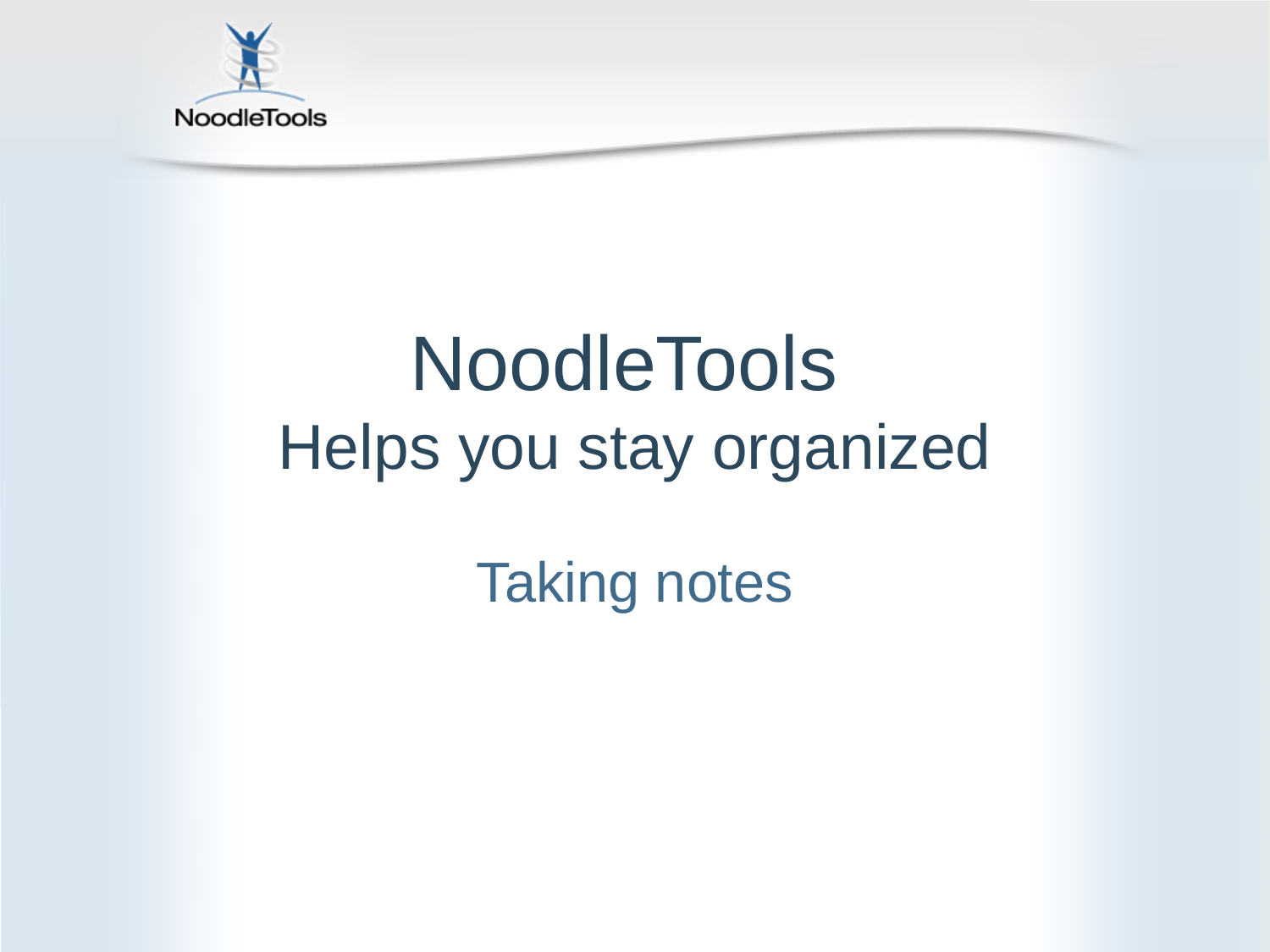

# NoodleTools Helps you stay organized
Taking notes